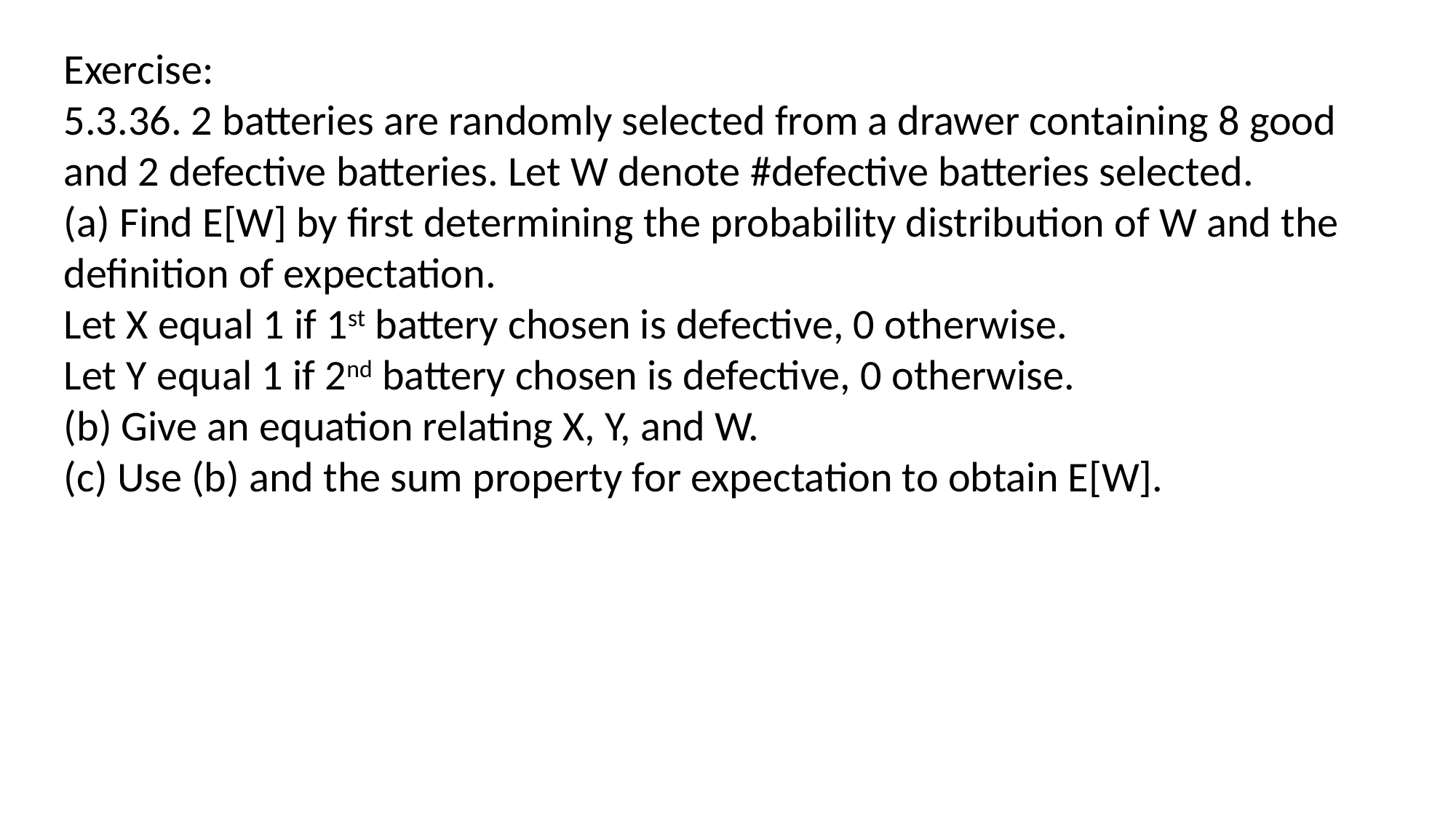

Exercise:
5.3.36. 2 batteries are randomly selected from a drawer containing 8 good and 2 defective batteries. Let W denote #defective batteries selected.
(a) Find E[W] by first determining the probability distribution of W and the definition of expectation.
Let X equal 1 if 1st battery chosen is defective, 0 otherwise.
Let Y equal 1 if 2nd battery chosen is defective, 0 otherwise.
(b) Give an equation relating X, Y, and W.
(c) Use (b) and the sum property for expectation to obtain E[W].